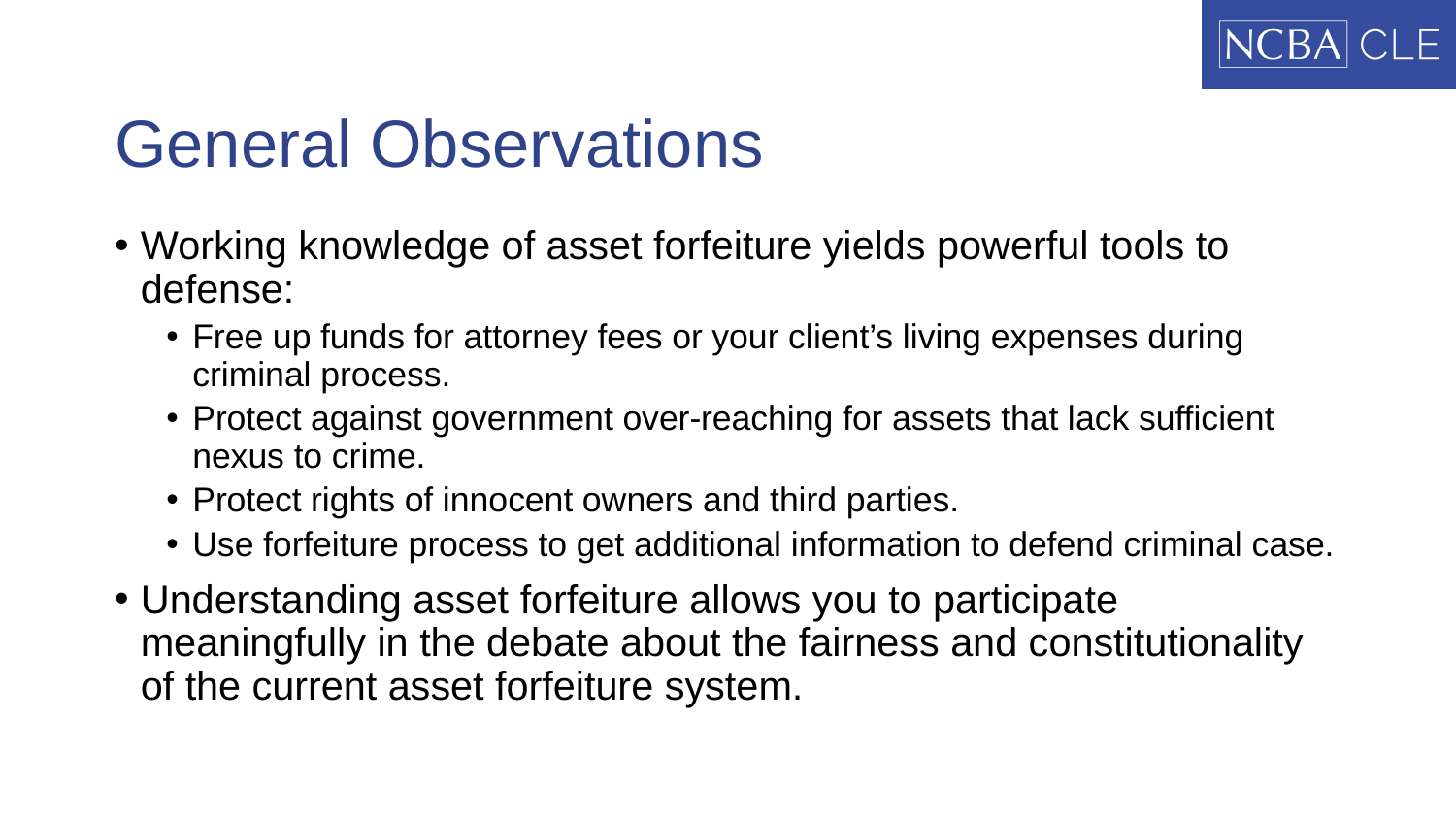

# General Observations
Working knowledge of asset forfeiture yields powerful tools to defense:
Free up funds for attorney fees or your client’s living expenses during criminal process.
Protect against government over-reaching for assets that lack sufficient nexus to crime.
Protect rights of innocent owners and third parties.
Use forfeiture process to get additional information to defend criminal case.
Understanding asset forfeiture allows you to participate meaningfully in the debate about the fairness and constitutionality of the current asset forfeiture system.